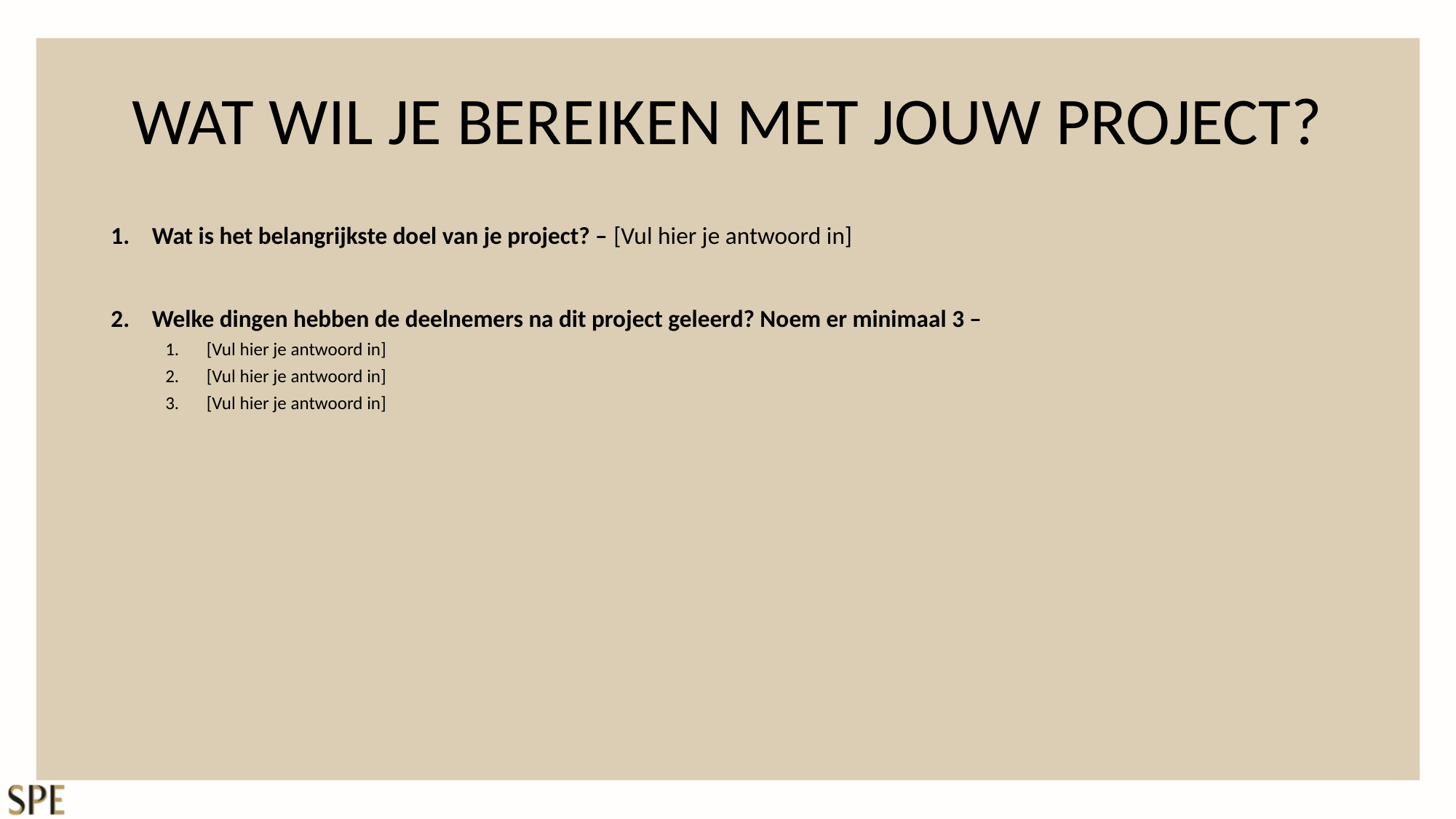

# WAT WIL JE BEREIKEN MET JOUW PROJECT?
Wat is het belangrijkste doel van je project? – [Vul hier je antwoord in]

Welke dingen hebben de deelnemers na dit project geleerd? Noem er minimaal 3 –
[Vul hier je antwoord in]
[Vul hier je antwoord in]
[Vul hier je antwoord in]